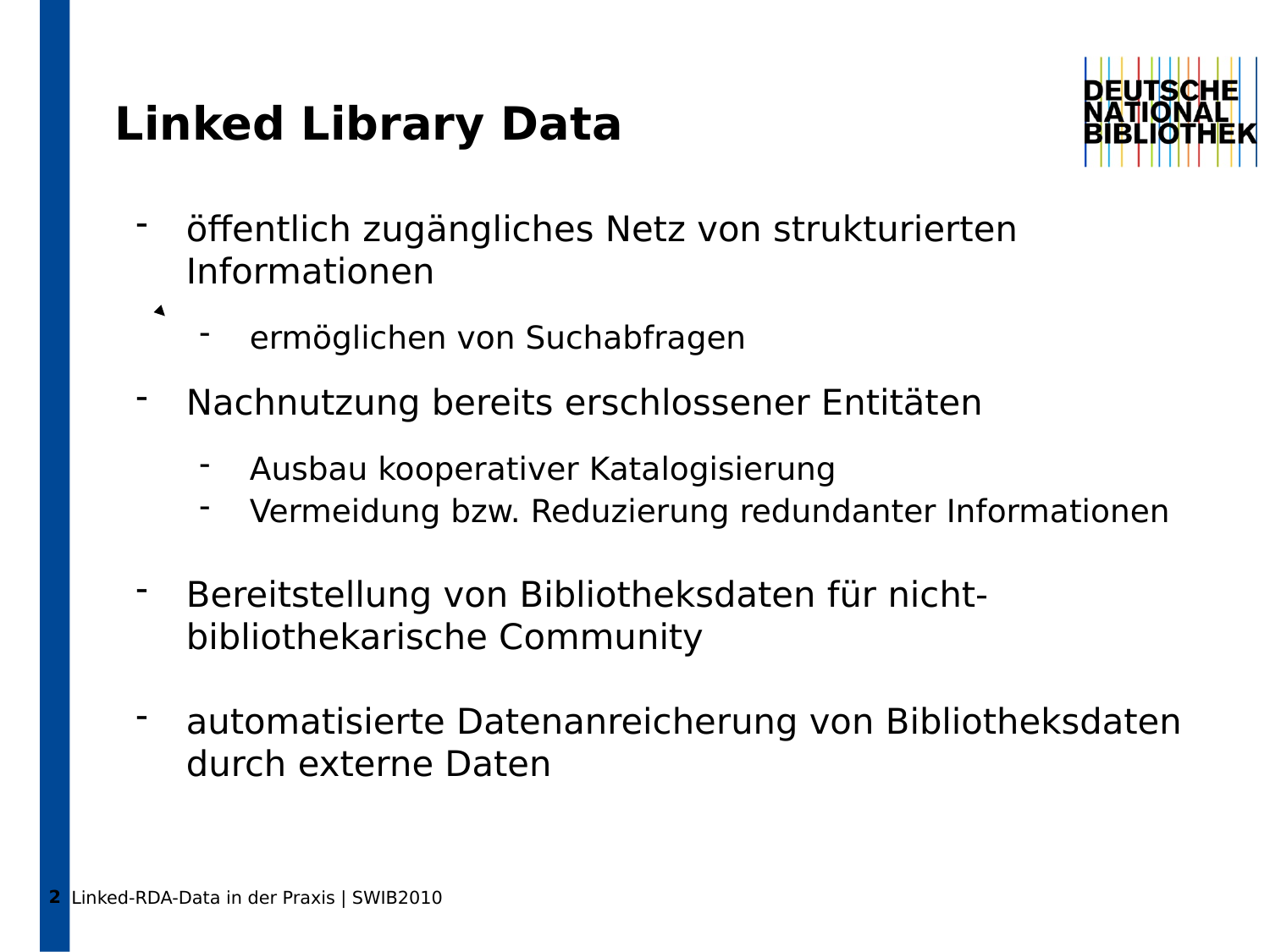

2
Linked Library Data
öffentlich zugängliches Netz von strukturierten Informationen
ermöglichen von Suchabfragen
Nachnutzung bereits erschlossener Entitäten
Ausbau kooperativer Katalogisierung
Vermeidung bzw. Reduzierung redundanter Informationen

Bereitstellung von Bibliotheksdaten für nicht-bibliothekarische Community

automatisierte Datenanreicherung von Bibliotheksdaten durch externe Daten

Linked-RDA-Data in der Praxis | SWIB2010